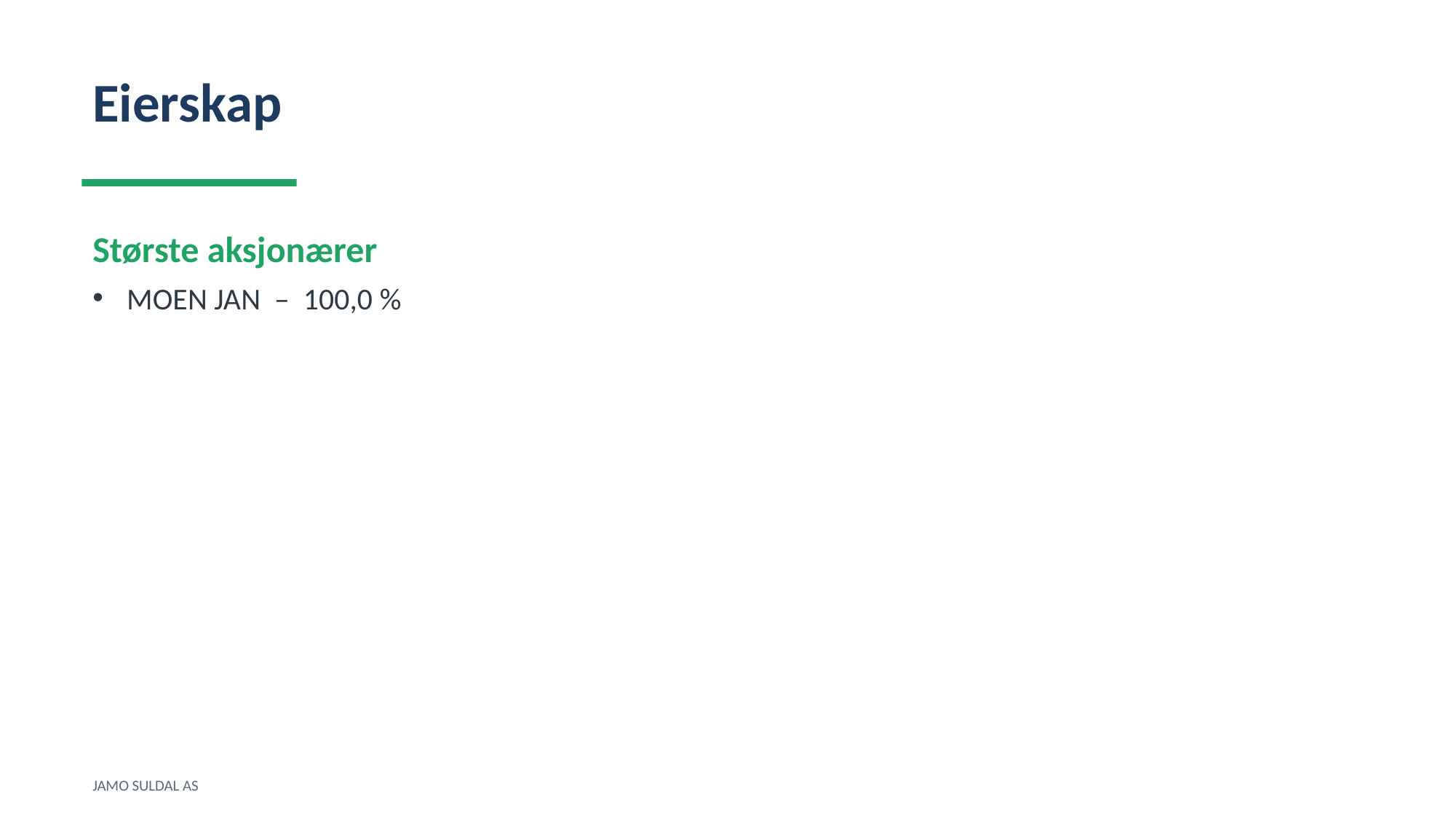

Eierskap

Største aksjonærer
MOEN JAN  –  100,0 %
JAMO SULDAL AS